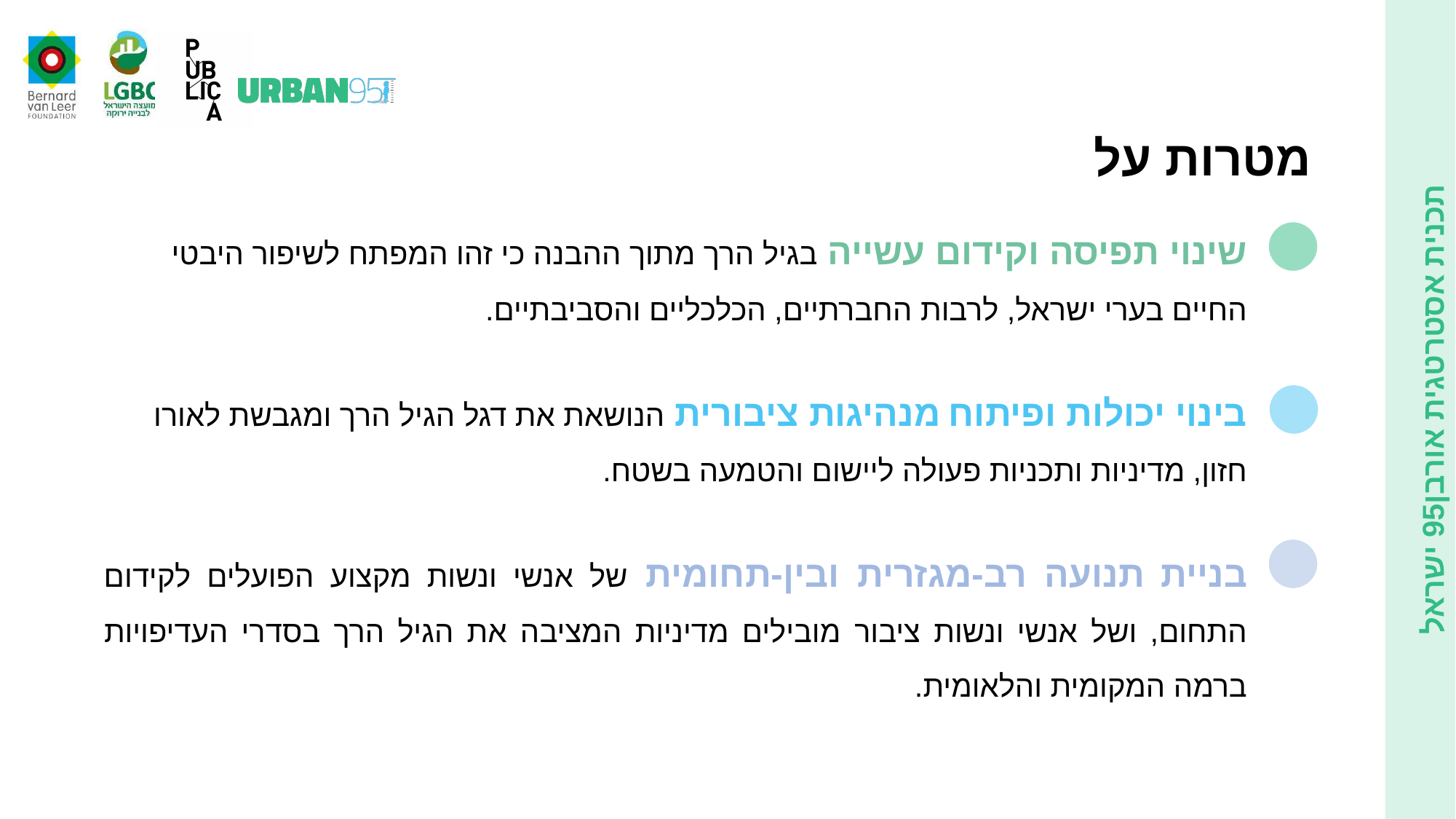

מטרות על
שינוי תפיסה וקידום עשייה בגיל הרך מתוך ההבנה כי זהו המפתח לשיפור היבטי החיים בערי ישראל, לרבות החברתיים, הכלכליים והסביבתיים.

בינוי יכולות ופיתוח מנהיגות ציבורית הנושאת את דגל הגיל הרך ומגבשת לאורו חזון, מדיניות ותכניות פעולה ליישום והטמעה בשטח.

בניית תנועה רב-מגזרית ובין-תחומית של אנשי ונשות מקצוע הפועלים לקידום התחום, ושל אנשי ונשות ציבור מובילים מדיניות המציבה את הגיל הרך בסדרי העדיפויות ברמה המקומית והלאומית.